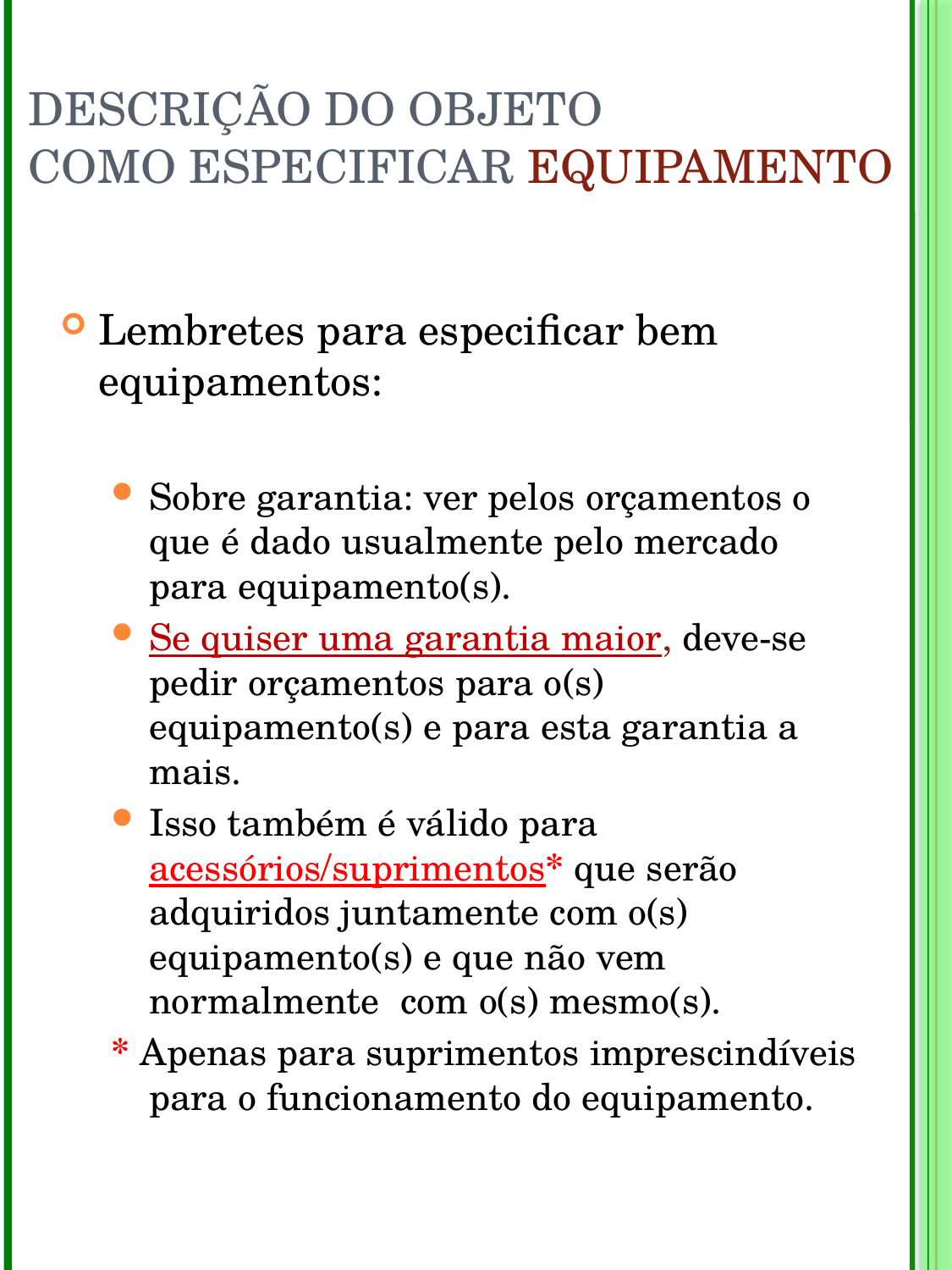

# DESCRIÇÃO DO OBJETO COMO ESPECIFICAR EQUIPAMENTO
Lembretes para especificar bem equipamentos:

Sobre garantia: ver pelos orçamentos o que é dado usualmente pelo mercado para equipamento(s).
Se quiser uma garantia maior, deve-se pedir orçamentos para o(s) equipamento(s) e para esta garantia a mais.
Isso também é válido para acessórios/suprimentos* que serão adquiridos juntamente com o(s) equipamento(s) e que não vem normalmente  com o(s) mesmo(s).
* Apenas para suprimentos imprescindíveis para o funcionamento do equipamento.